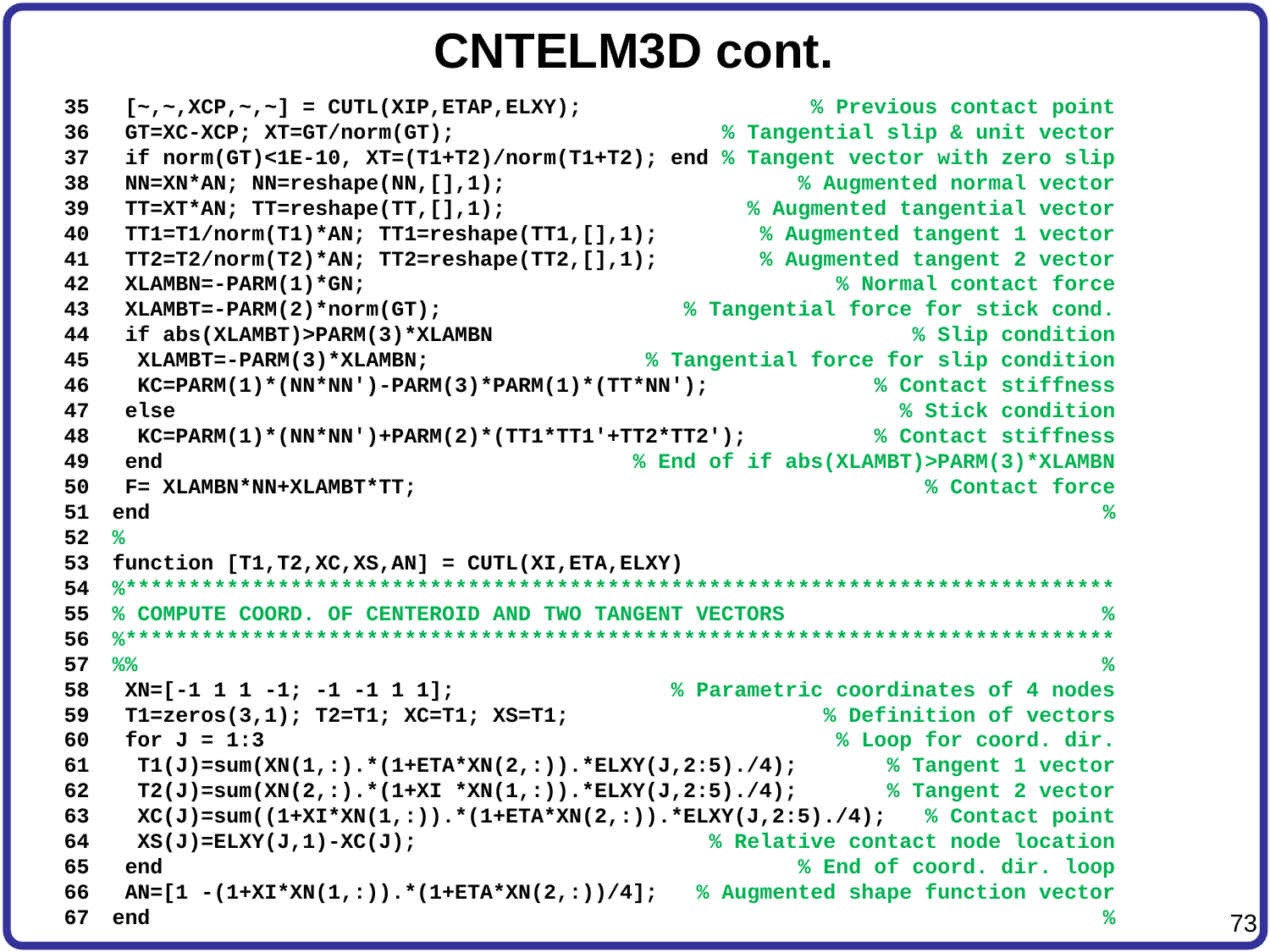

# CNTELM3D cont.
35	 [~,~,XCP,~,~] = CUTL(XIP,ETAP,ELXY);                  % Previous contact point
36	 GT=XC-XCP; XT=GT/norm(GT);                     % Tangential slip & unit vector
37	 if norm(GT)<1E-10, XT=(T1+T2)/norm(T1+T2); end % Tangent vector with zero slip
38	 NN=XN*AN; NN=reshape(NN,[],1);                       % Augmented normal vector
39	 TT=XT*AN; TT=reshape(TT,[],1);                   % Augmented tangential vector
40	 TT1=T1/norm(T1)*AN; TT1=reshape(TT1,[],1);        % Augmented tangent 1 vector
41	 TT2=T2/norm(T2)*AN; TT2=reshape(TT2,[],1);        % Augmented tangent 2 vector
42	 XLAMBN=-PARM(1)*GN;                                     % Normal contact force
43	 XLAMBT=-PARM(2)*norm(GT);                   % Tangential force for stick cond.
44	 if abs(XLAMBT)>PARM(3)*XLAMBN                                 % Slip condition
45	  XLAMBT=-PARM(3)*XLAMBN;                 % Tangential force for slip condition
46	  KC=PARM(1)*(NN*NN')-PARM(3)*PARM(1)*(TT*NN');             % Contact stiffness
47	 else                                                         % Stick condition
48	  KC=PARM(1)*(NN*NN')+PARM(2)*(TT1*TT1'+TT2*TT2');          % Contact stiffness
49	 end                                     % End of if abs(XLAMBT)>PARM(3)*XLAMBN
50	 F= XLAMBN*NN+XLAMBT*TT;                                        % Contact force
51	end                                                                           %
52	%
53	function [T1,T2,XC,XS,AN] = CUTL(XI,ETA,ELXY)
54	%******************************************************************************
55	% COMPUTE COORD. OF CENTEROID AND TWO TANGENT VECTORS                         %
56	%******************************************************************************
57	%%                                                                            %
58	 XN=[-1 1 1 -1; -1 -1 1 1];                 % Parametric coordinates of 4 nodes
59	 T1=zeros(3,1); T2=T1; XC=T1; XS=T1;                    % Definition of vectors
60	 for J = 1:3                                             % Loop for coord. dir.
61	  T1(J)=sum(XN(1,:).*(1+ETA*XN(2,:)).*ELXY(J,2:5)./4);       % Tangent 1 vector
62	  T2(J)=sum(XN(2,:).*(1+XI *XN(1,:)).*ELXY(J,2:5)./4);       % Tangent 2 vector
63	  XC(J)=sum((1+XI*XN(1,:)).*(1+ETA*XN(2,:)).*ELXY(J,2:5)./4);   % Contact point
64	  XS(J)=ELXY(J,1)-XC(J);                       % Relative contact node location
65	 end                                                  % End of coord. dir. loop
66	 AN=[1 -(1+XI*XN(1,:)).*(1+ETA*XN(2,:))/4];   % Augmented shape function vector
67	end                                                                           %